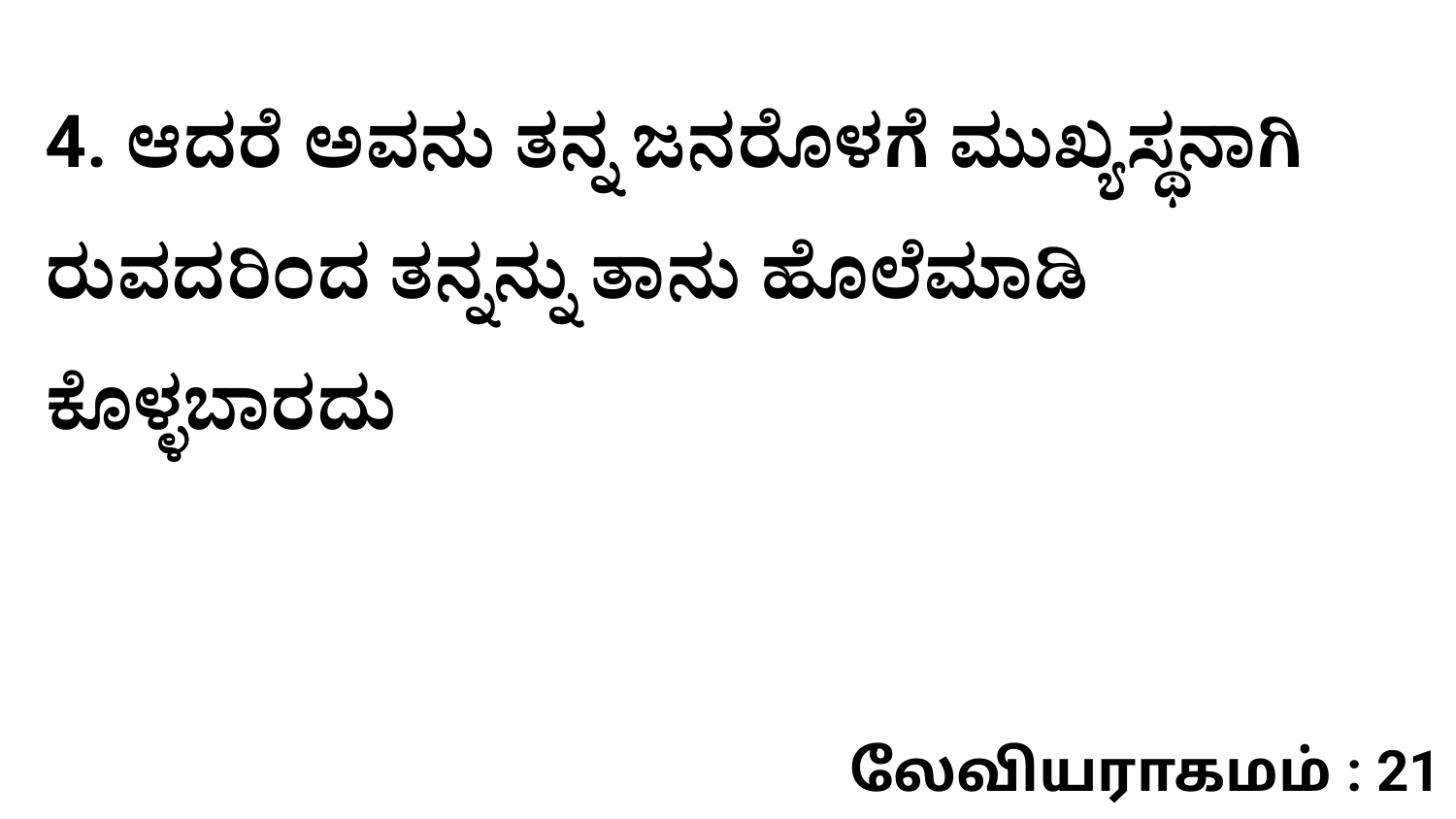

4. ಆದರೆ ಅವನು ತನ್ನ ಜನರೊಳಗೆ ಮುಖ್ಯಸ್ಥನಾಗಿ ರುವದರಿಂದ ತನ್ನನ್ನು ತಾನು ಹೊಲೆಮಾಡಿ ಕೊಳ್ಳಬಾರದು
லேவியராகமம் : 21